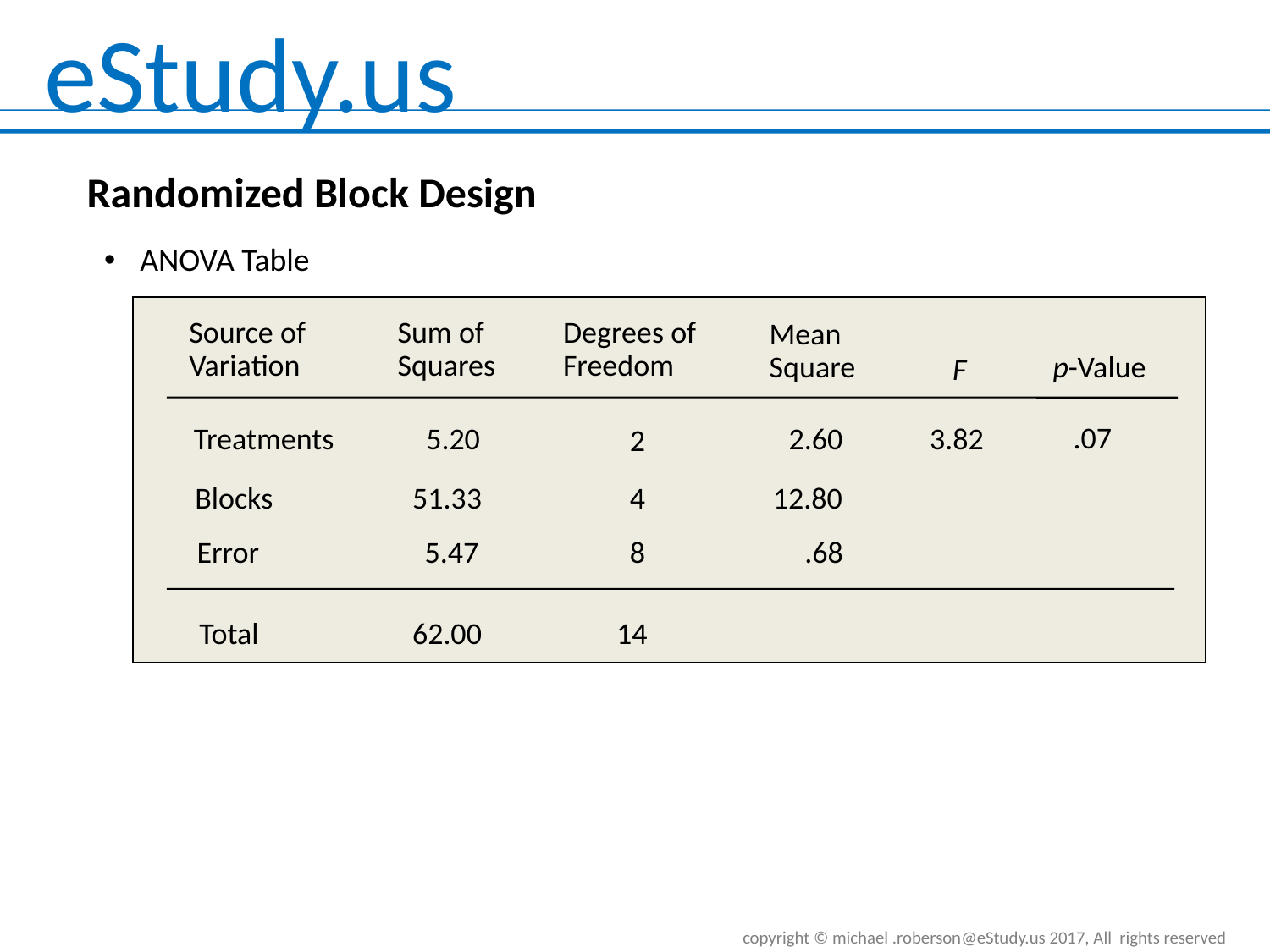

Randomized Block Design
ANOVA Table

Source of
Variation
Sum of
Squares
Degrees of
Freedom
Mean
Square
p-Value
F

.07
Treatments
5.20
2.60
3.82
2
Blocks
51.33
4
12.80
Error
5.47
8
.68

Total
62.00
14